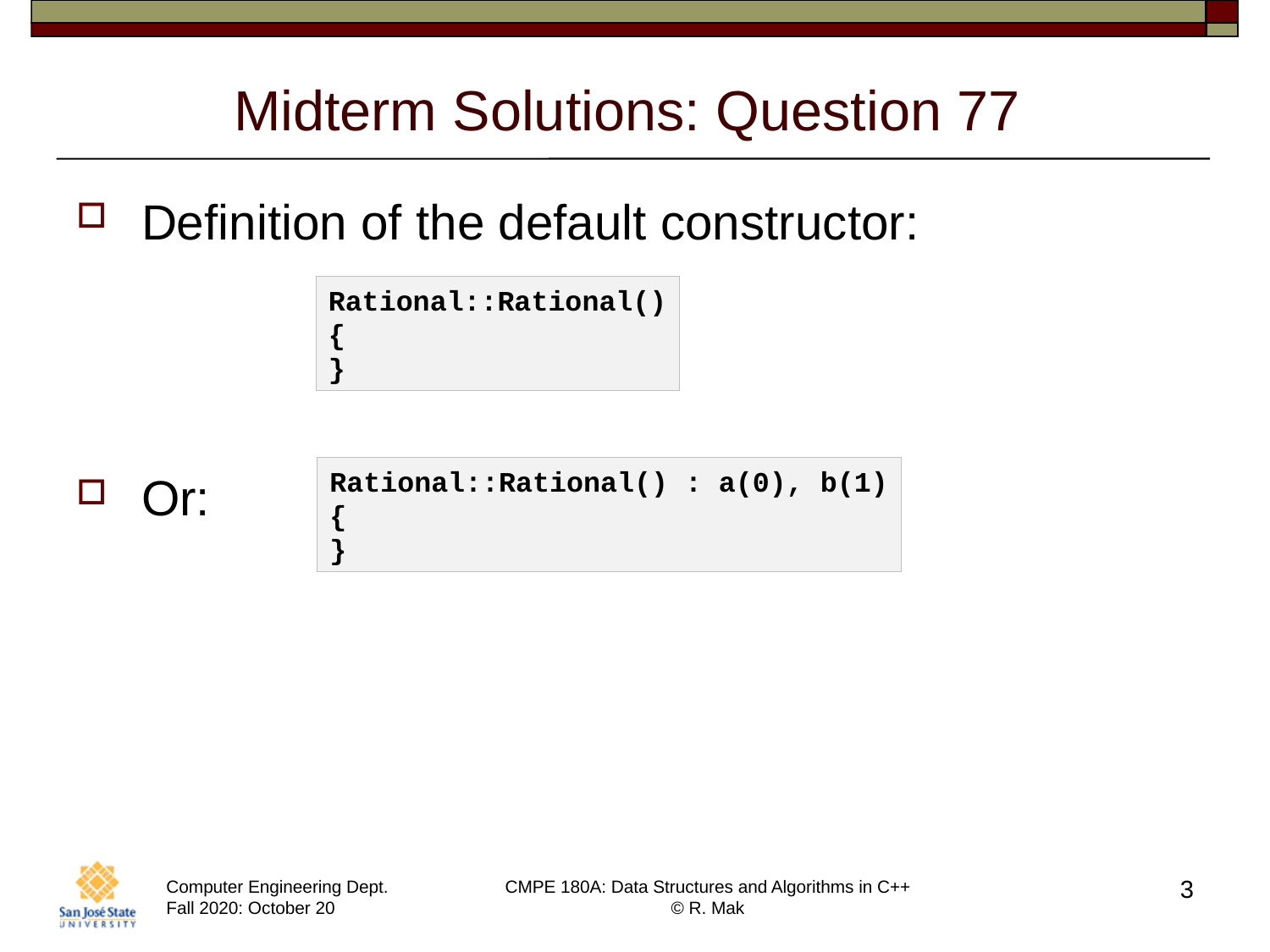

# Midterm Solutions: Question 77
Definition of the default constructor:

Or:
Rational::Rational()
{
}
Rational::Rational() : a(0), b(1)
{
}
3